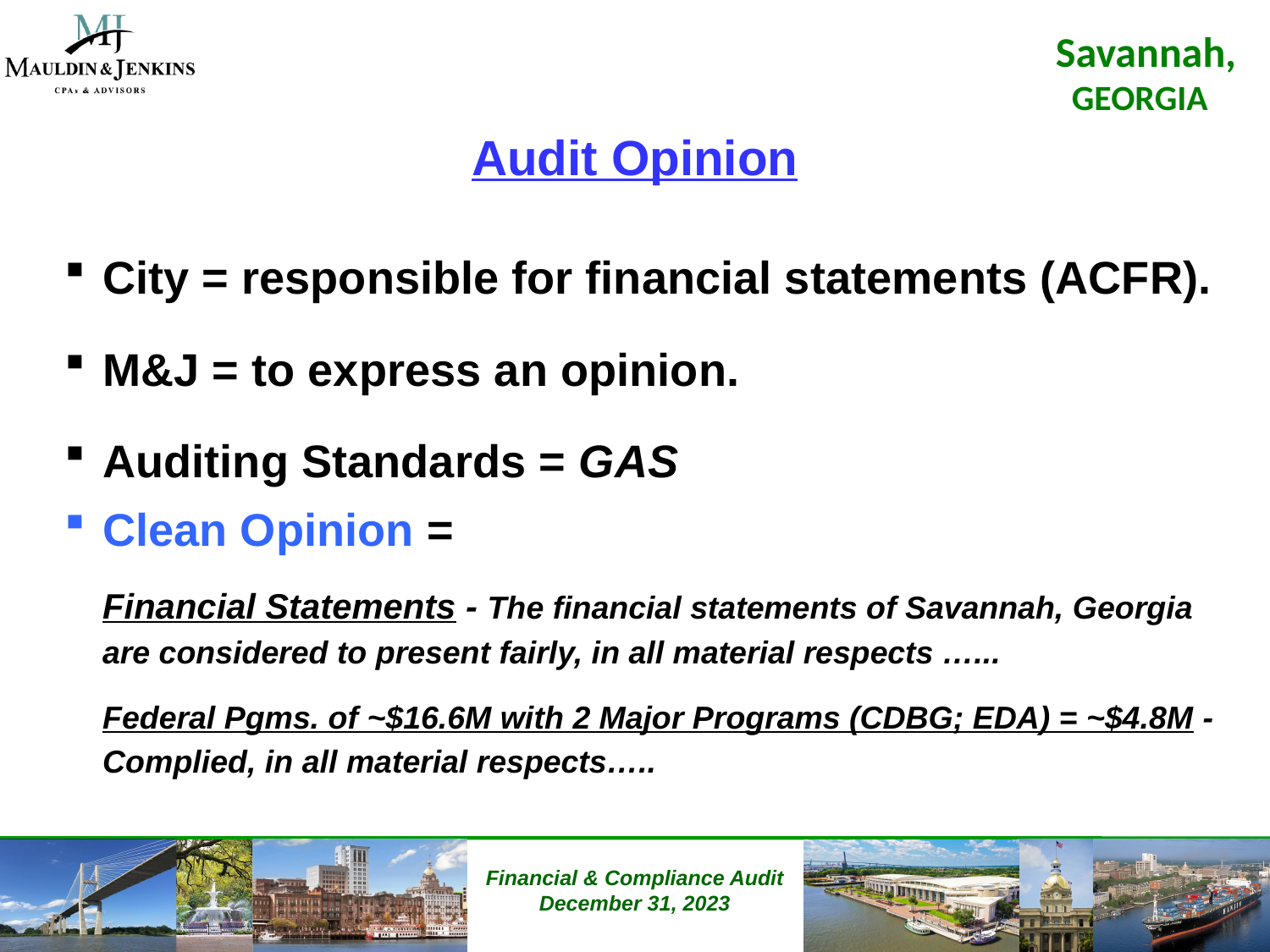

Audit Opinion
City = responsible for financial statements (ACFR).
M&J = to express an opinion.
Auditing Standards = GAS
Clean Opinion =
	Financial Statements - The financial statements of Savannah, Georgia are considered to present fairly, in all material respects …...
	Federal Pgms. of ~$16.6M with 2 Major Programs (CDBG; EDA) = ~$4.8M - Complied, in all material respects…..